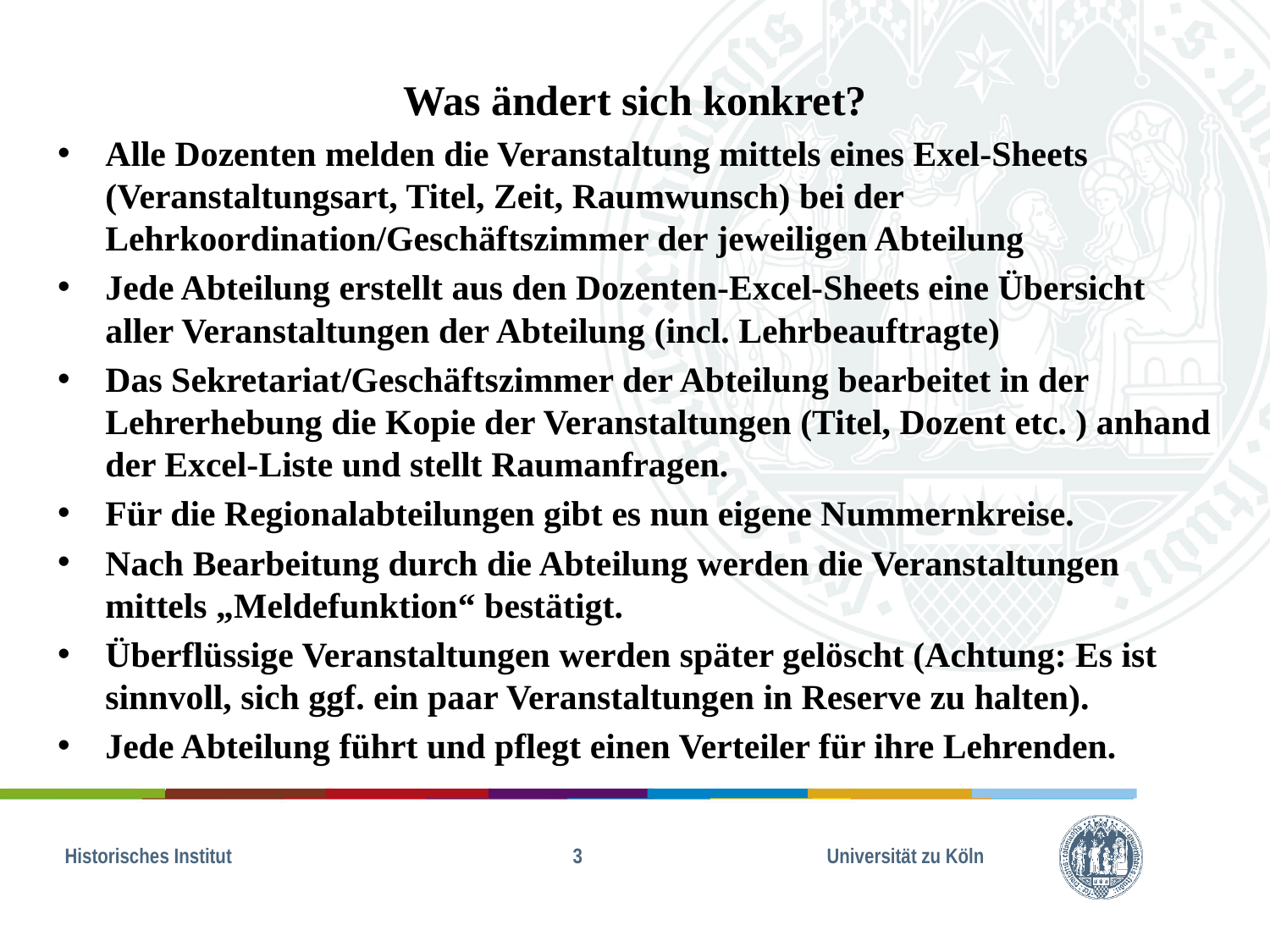

Was ändert sich konkret?
Alle Dozenten melden die Veranstaltung mittels eines Exel-Sheets (Veranstaltungsart, Titel, Zeit, Raumwunsch) bei der Lehrkoordination/Geschäftszimmer der jeweiligen Abteilung
Jede Abteilung erstellt aus den Dozenten-Excel-Sheets eine Übersicht aller Veranstaltungen der Abteilung (incl. Lehrbeauftragte)
Das Sekretariat/Geschäftszimmer der Abteilung bearbeitet in der Lehrerhebung die Kopie der Veranstaltungen (Titel, Dozent etc. ) anhand der Excel-Liste und stellt Raumanfragen.
Für die Regionalabteilungen gibt es nun eigene Nummernkreise.
Nach Bearbeitung durch die Abteilung werden die Veranstaltungen mittels „Meldefunktion“ bestätigt.
Überflüssige Veranstaltungen werden später gelöscht (Achtung: Es ist sinnvoll, sich ggf. ein paar Veranstaltungen in Reserve zu halten).
Jede Abteilung führt und pflegt einen Verteiler für ihre Lehrenden.
Historisches Institut              			3		Universität zu Köln